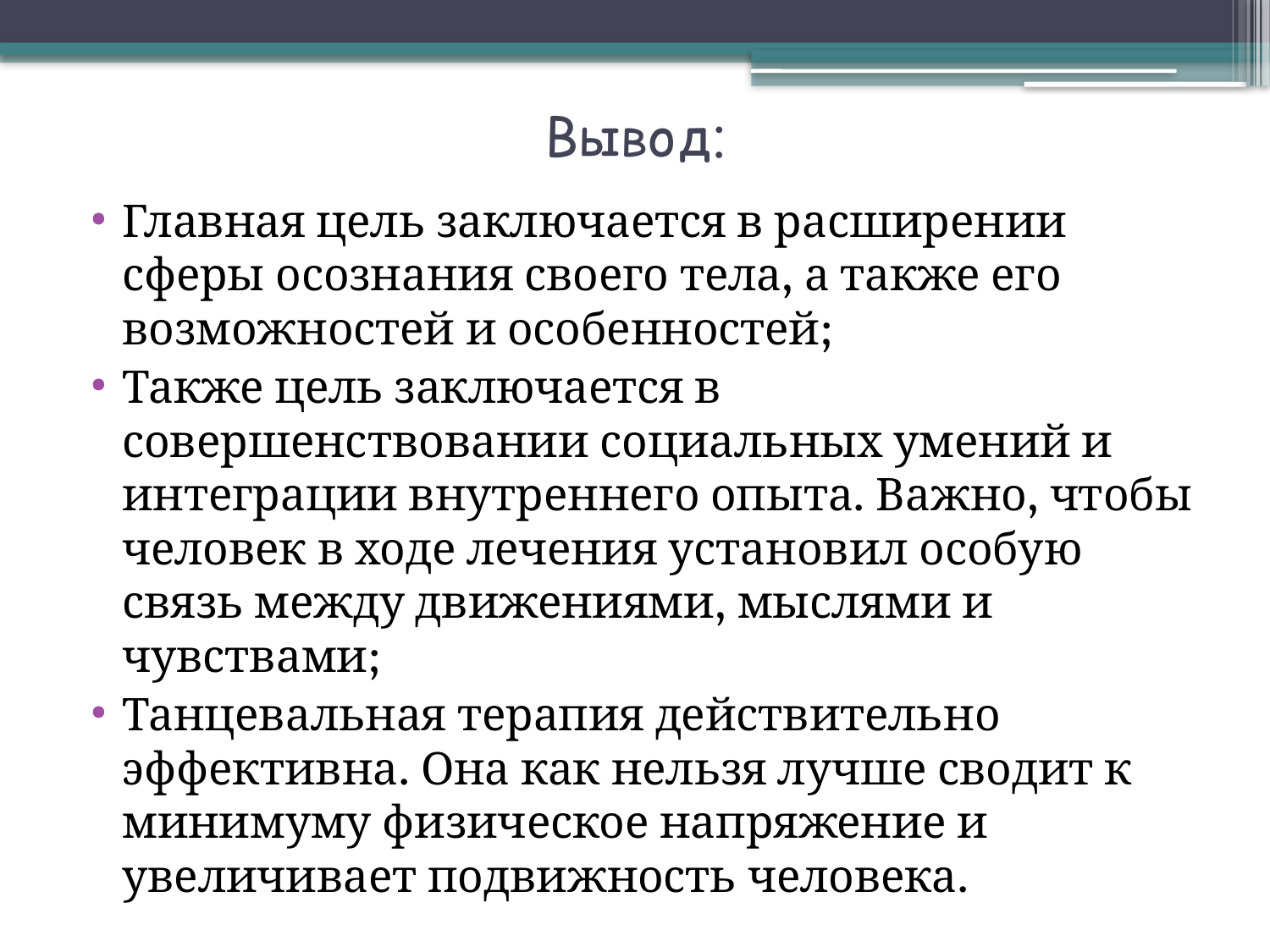

# Вывод:
Главная цель заключается в расширении сферы осознания своего тела, а также его возможностей и особенностей;
Также цель заключается в совершенствовании социальных умений и интеграции внутреннего опыта. Важно, чтобы человек в ходе лечения установил особую связь между движениями, мыслями и чувствами;
Танцевальная терапия действительно эффективна. Она как нельзя лучше сводит к минимуму физическое напряжение и увеличивает подвижность человека.